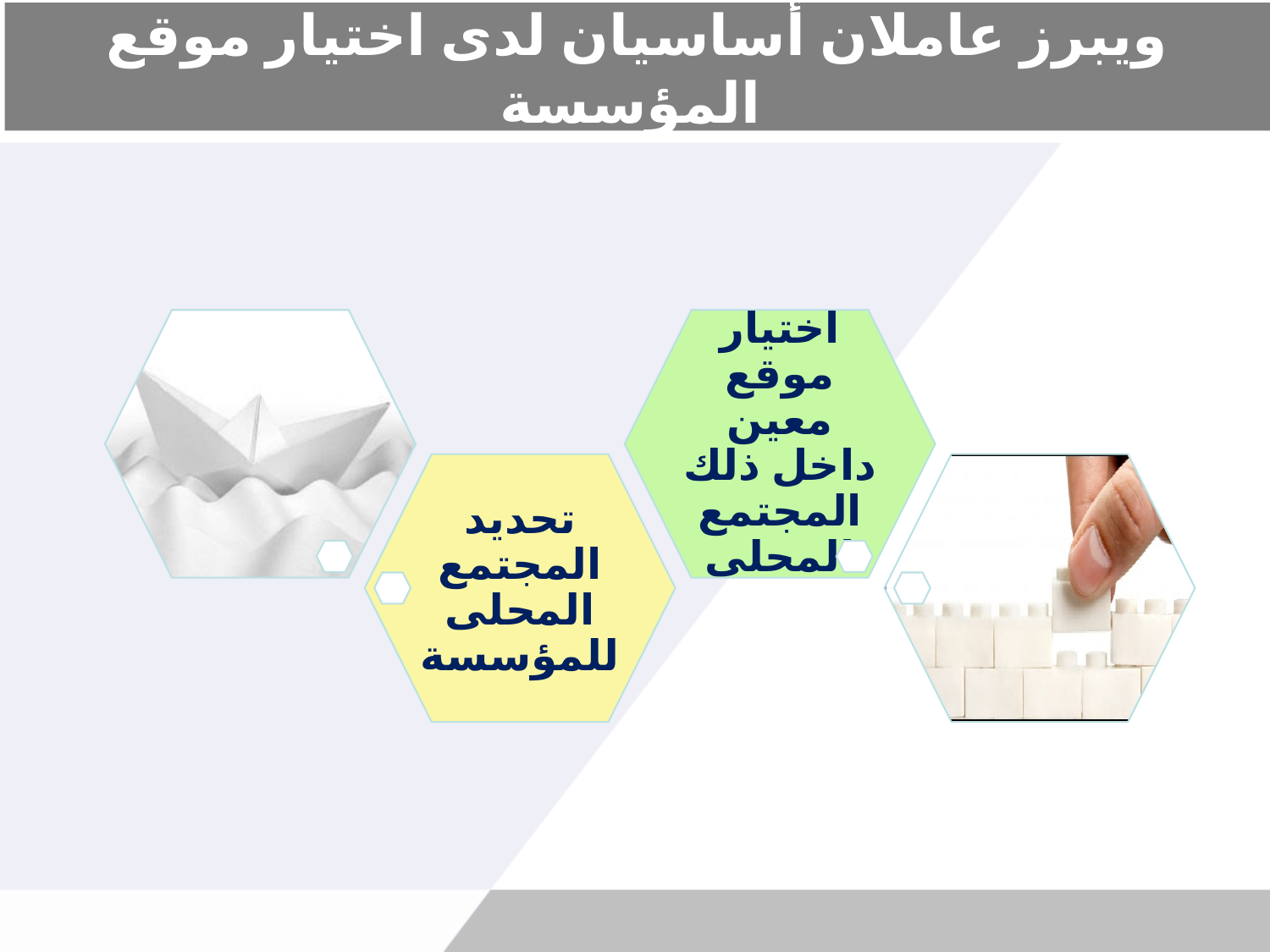

# ويبرز عاملان أساسيان لدى اختيار موقع المؤسسة

اختيار موقع معين داخل ذلك المجتمع المحلى
تحديد المجتمع المحلى للمؤسسة